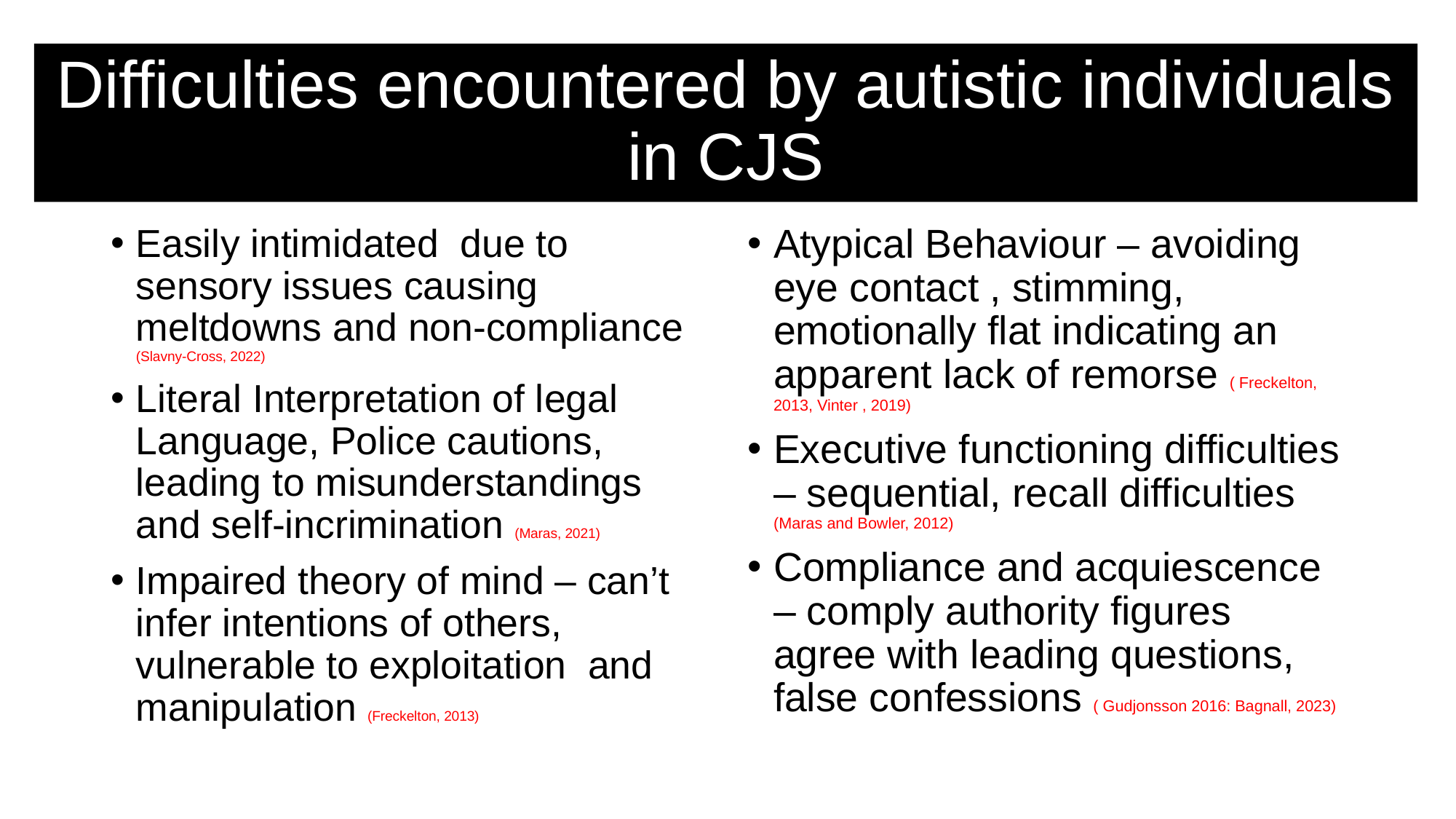

# Difficulties encountered by autistic individuals in CJS
Easily intimidated  due to sensory issues causing meltdowns and non-compliance (Slavny-Cross, 2022)
Literal Interpretation of legal Language, Police cautions, leading to misunderstandings and self-incrimination (Maras, 2021)
Impaired theory of mind – can’t infer intentions of others, vulnerable to exploitation  and manipulation (Freckelton, 2013)
Atypical Behaviour – avoiding eye contact , stimming,  emotionally flat indicating an apparent lack of remorse ( Freckelton, 2013, Vinter , 2019)
Executive functioning difficulties – sequential, recall difficulties (Maras and Bowler, 2012)
Compliance and acquiescence – comply authority figures agree with leading questions, false confessions ( Gudjonsson 2016: Bagnall, 2023)